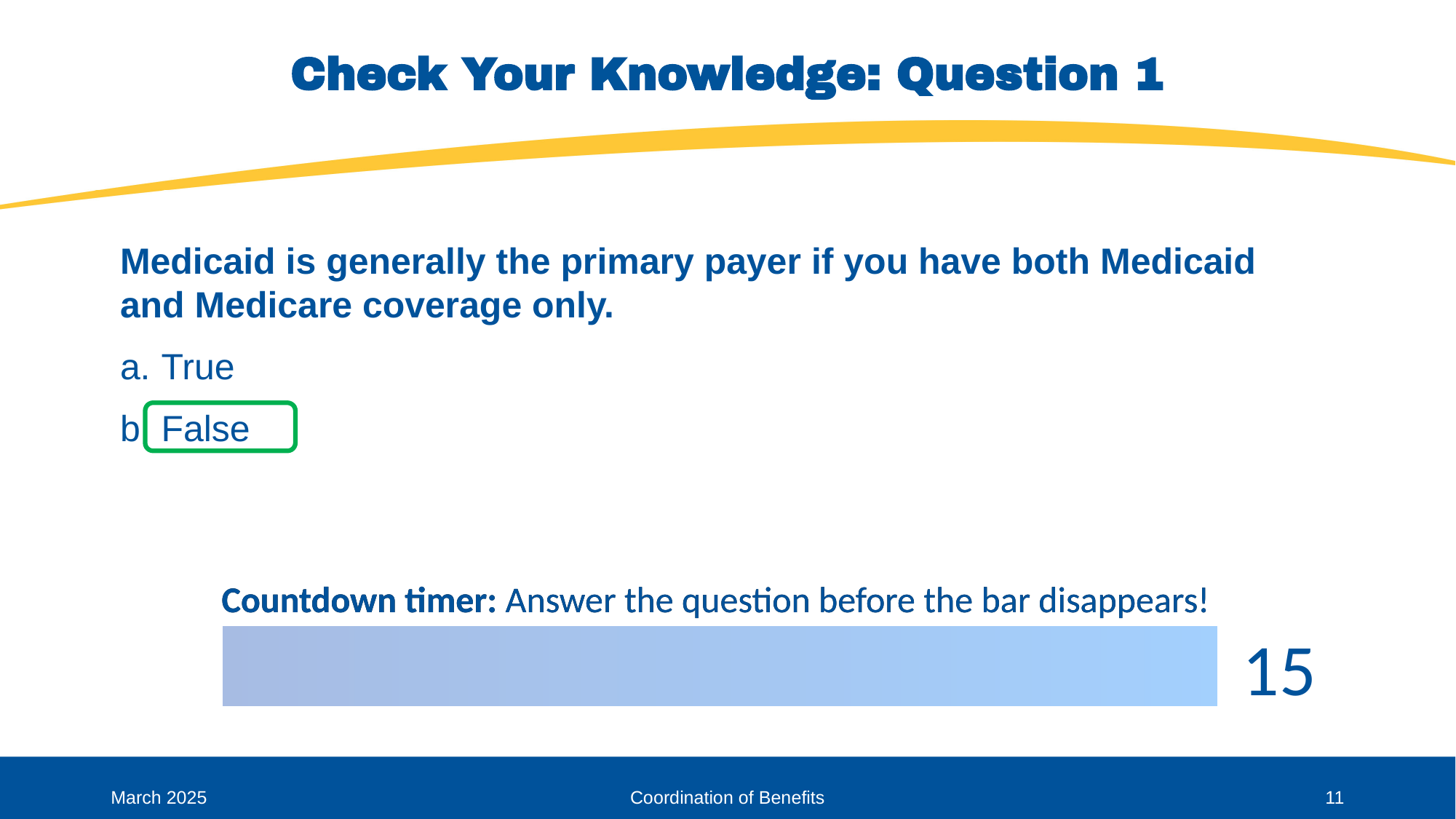

# Check Your Knowledge: Question 1
Medicaid is generally the primary payer if you have both Medicaid and Medicare coverage only.
True
False

11
March 2025
Coordination of Benefits